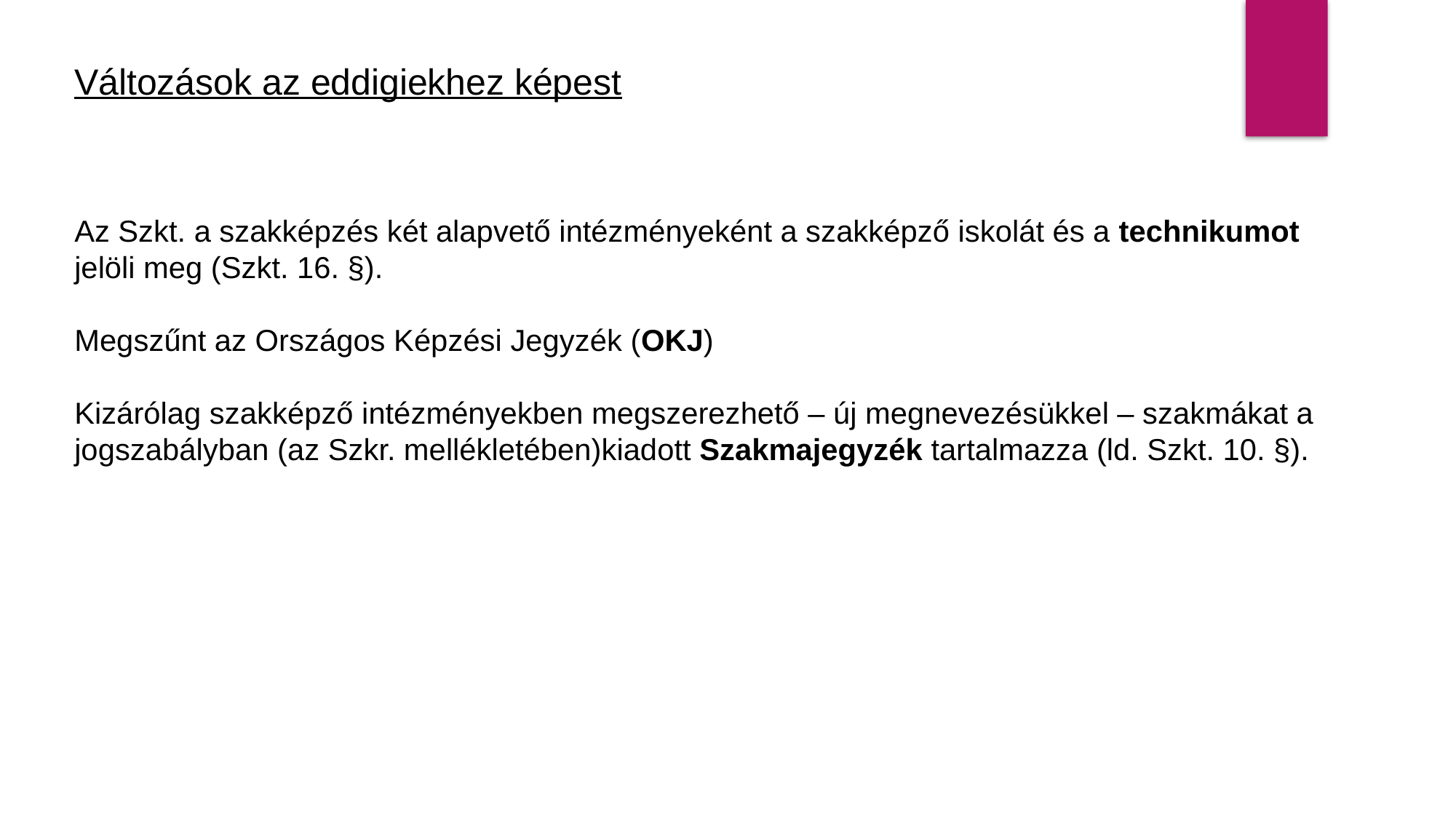

Változások az eddigiekhez képest

Az Szkt. a szakképzés két alapvető intézményeként a szakképző iskolát és a technikumot jelöli meg (Szkt. 16. §).

Megszűnt az Országos Képzési Jegyzék (OKJ)

Kizárólag szakképző intézményekben megszerezhető – új megnevezésükkel – szakmákat a jogszabályban (az Szkr. mellékletében)kiadott Szakmajegyzék tartalmazza (ld. Szkt. 10. §).